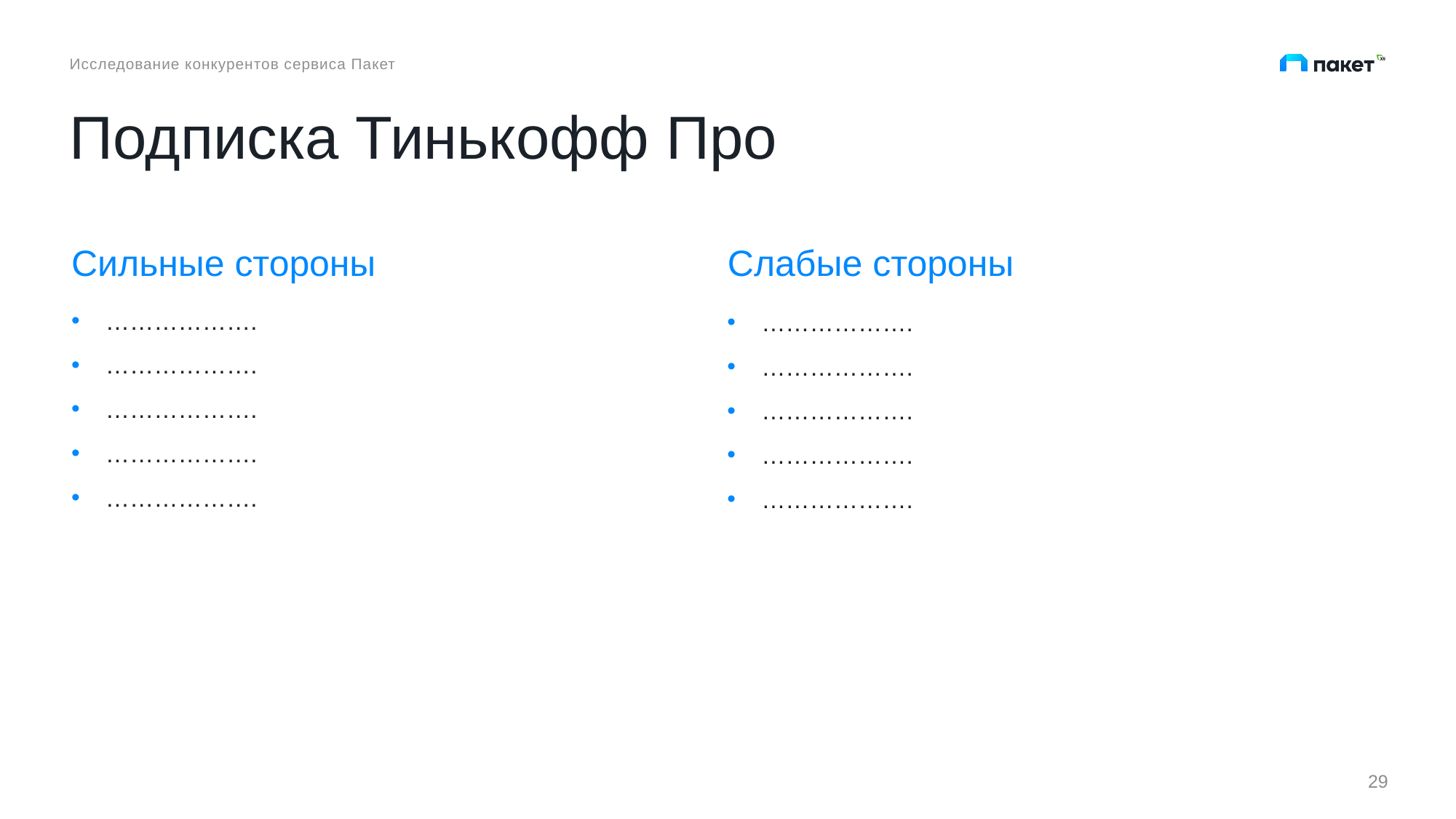

Исследование конкурентов сервиса Пакет
# Подписка Тинькофф Про
Сильные стороны
Слабые стороны
……………….
……………….
……………….
……………….
……………….
……………….
……………….
……………….
……………….
……………….
29